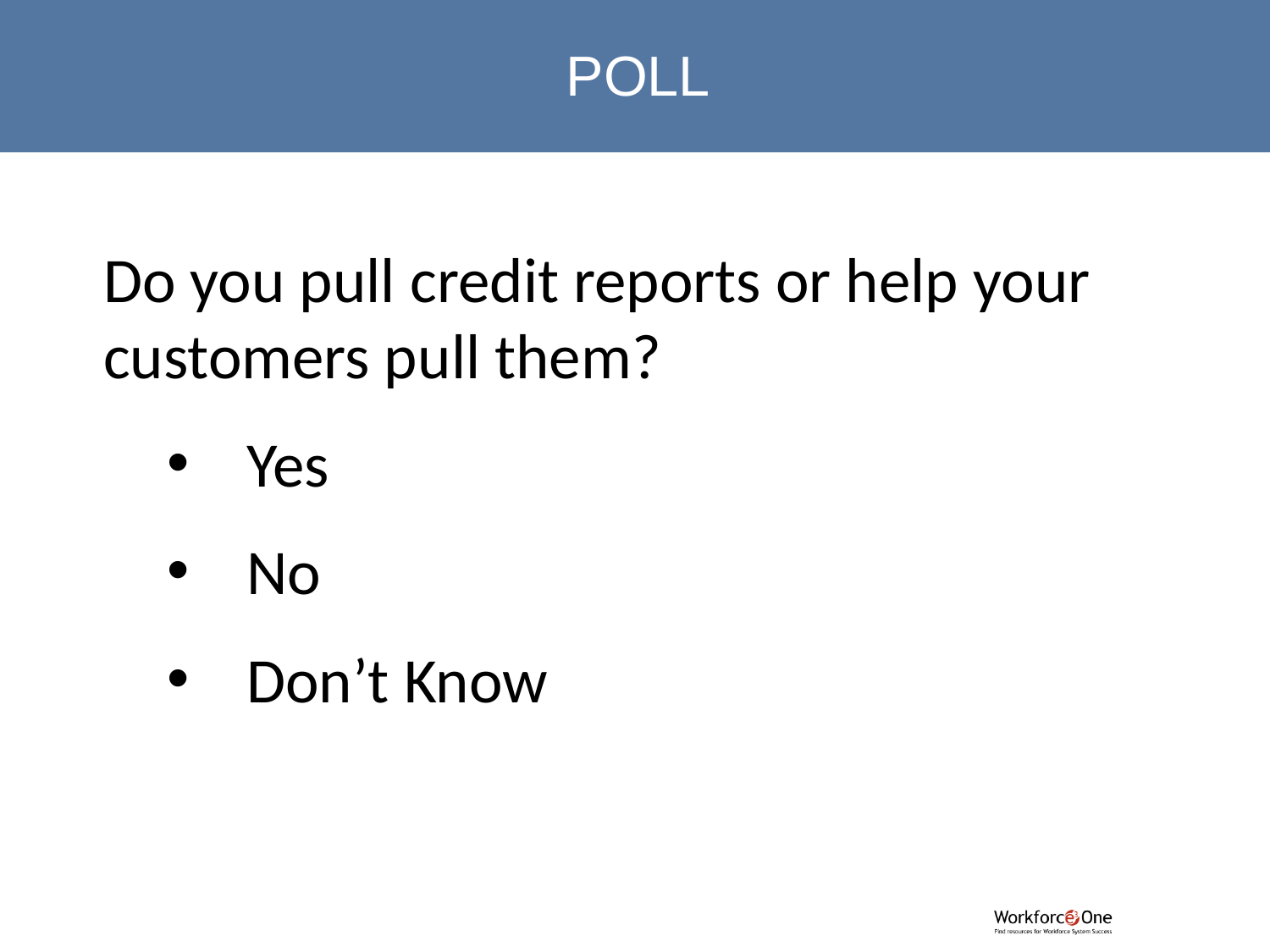

POLL
Do you pull credit reports or help your customers pull them?
Yes
No
Don’t Know